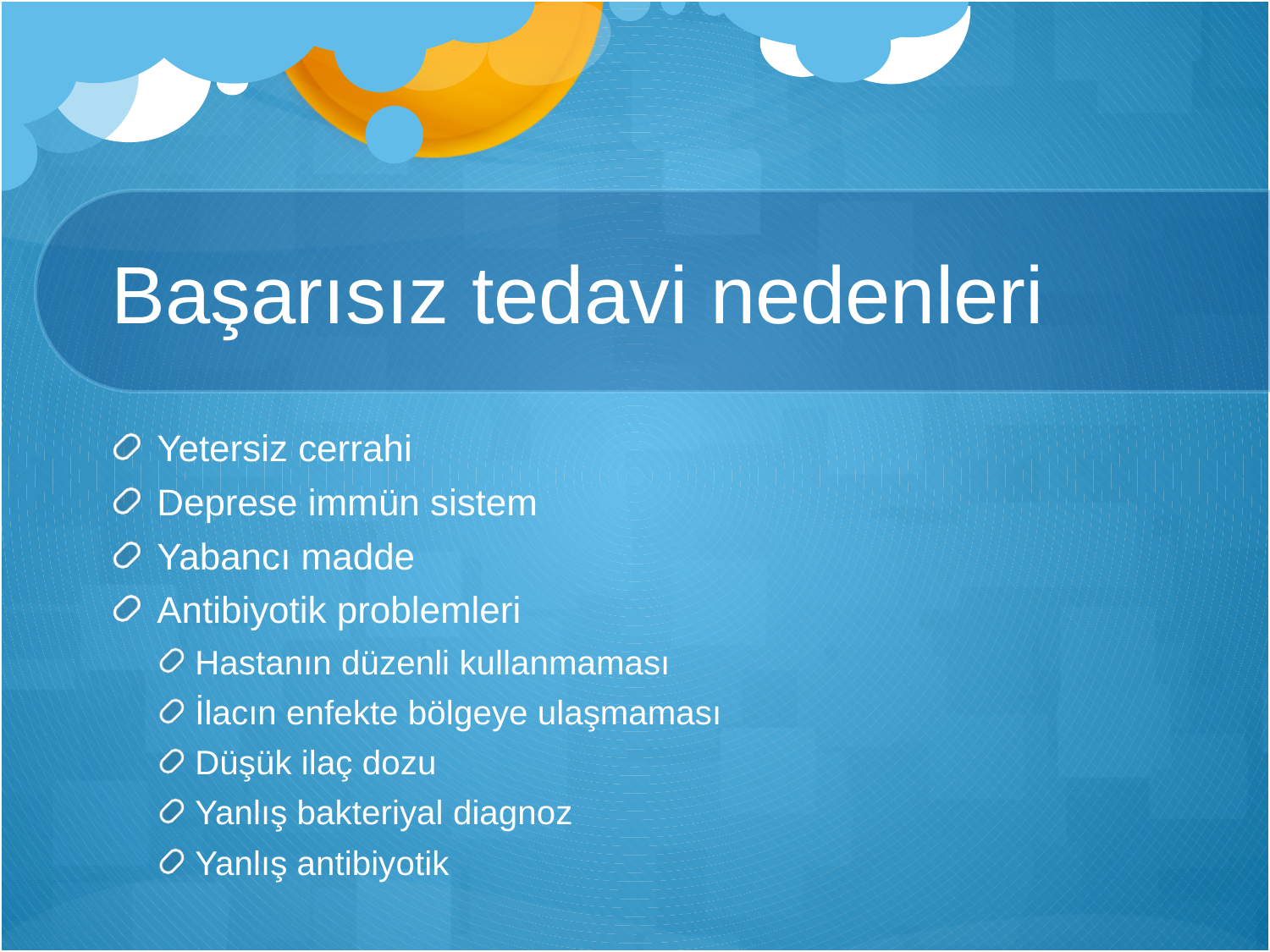

# Başarısız tedavi nedenleri
Yetersiz cerrahi
Deprese immün sistem
Yabancı madde
Antibiyotik problemleri
Hastanın düzenli kullanmaması
İlacın enfekte bölgeye ulaşmaması
Düşük ilaç dozu
Yanlış bakteriyal diagnoz
Yanlış antibiyotik